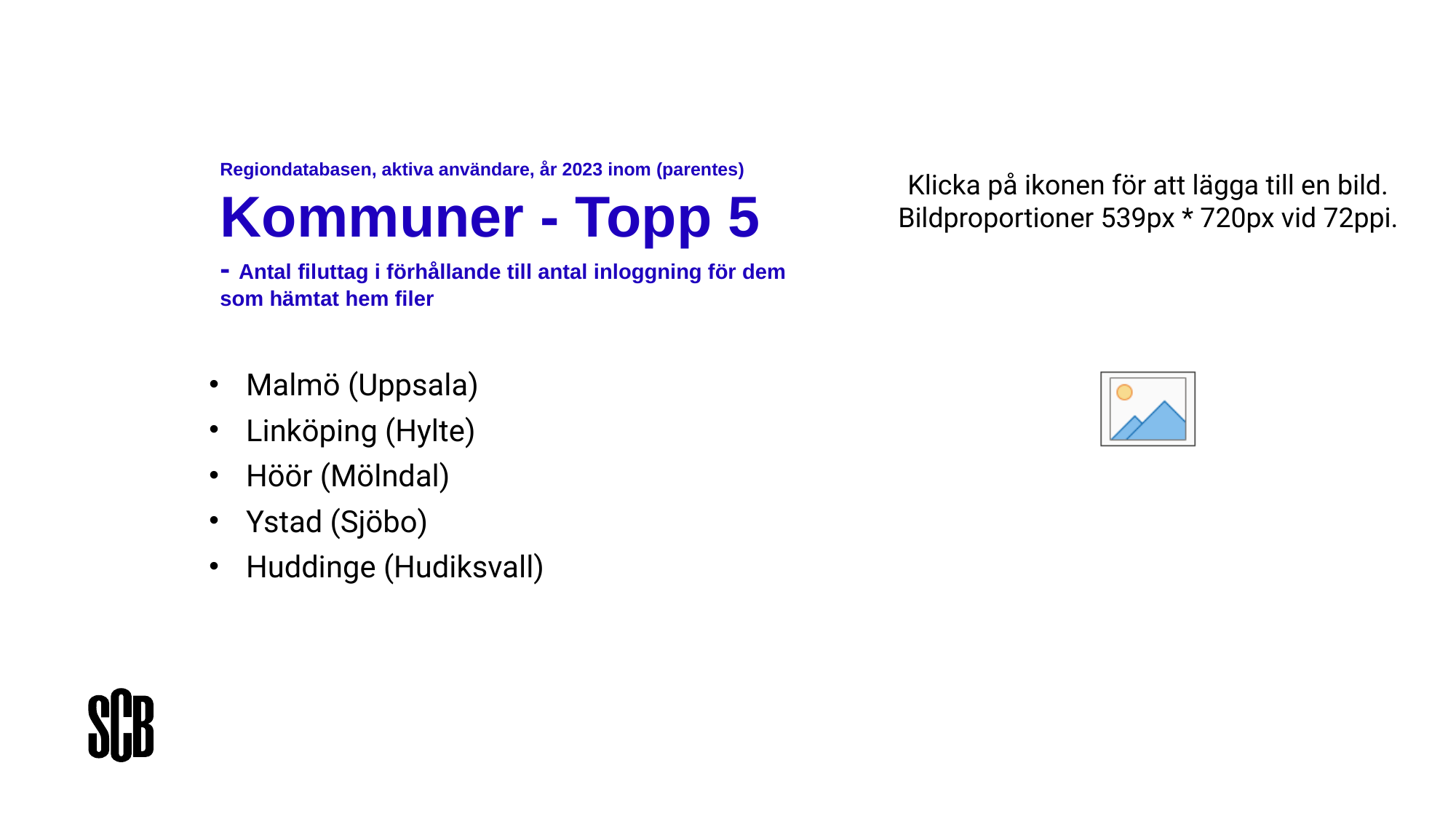

# Regiondatabasen, aktiva användare, år 2023 inom (parentes) Kommuner - Topp 5 - Antal filuttag i förhållande till antal inloggning för dem som hämtat hem filer
Malmö (Uppsala)
Linköping (Hylte)
Höör (Mölndal)
Ystad (Sjöbo)
Huddinge (Hudiksvall)